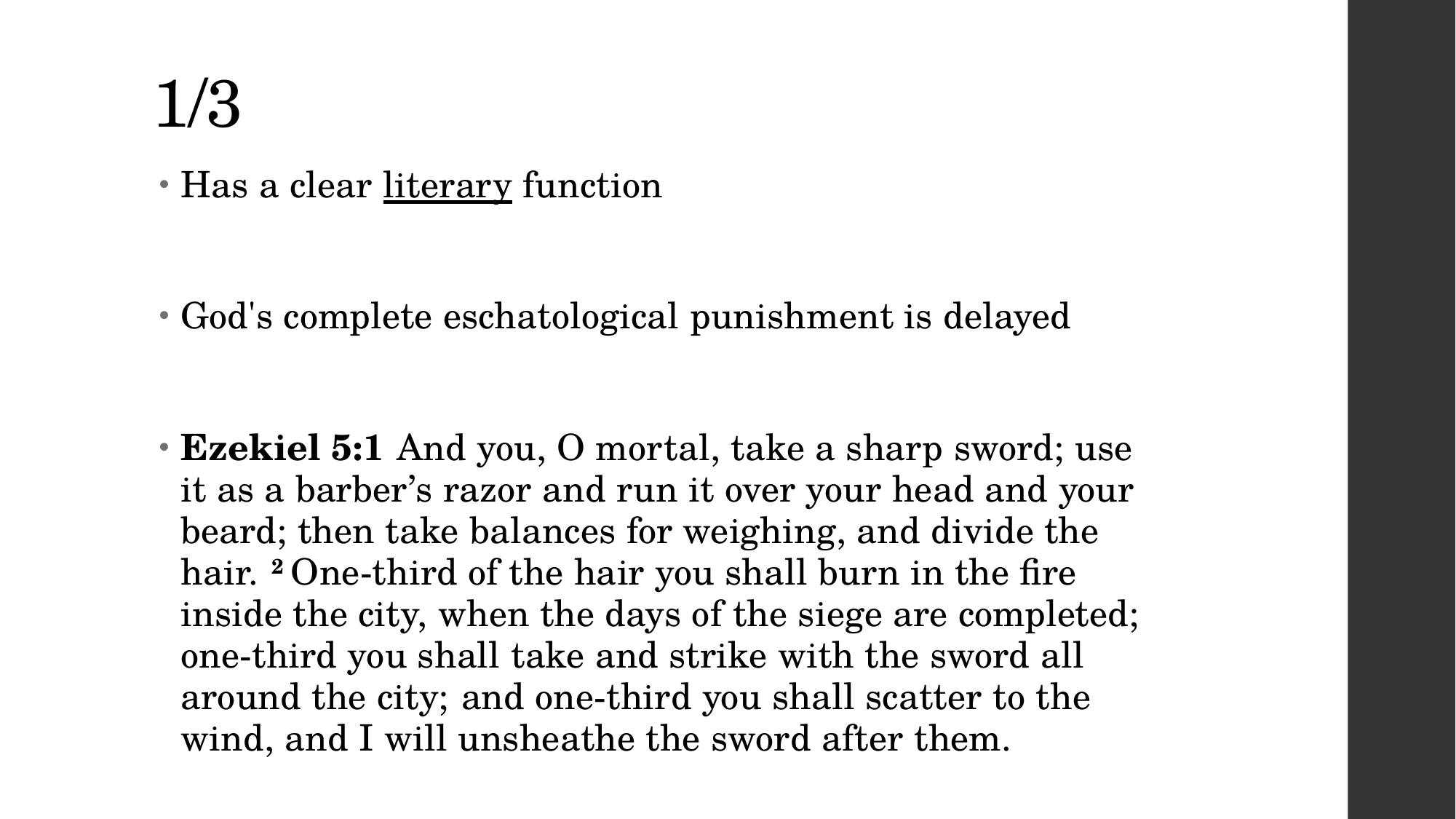

# 1/3
Has a clear literary function

God's complete eschatological punishment is delayed

Ezekiel 5:1 And you, O mortal, take a sharp sword; use it as a barber’s razor and run it over your head and your beard; then take balances for weighing, and divide the hair. 2 One-third of the hair you shall burn in the fire inside the city, when the days of the siege are completed; one-third you shall take and strike with the sword all around the city; and one-third you shall scatter to the wind, and I will unsheathe the sword after them.